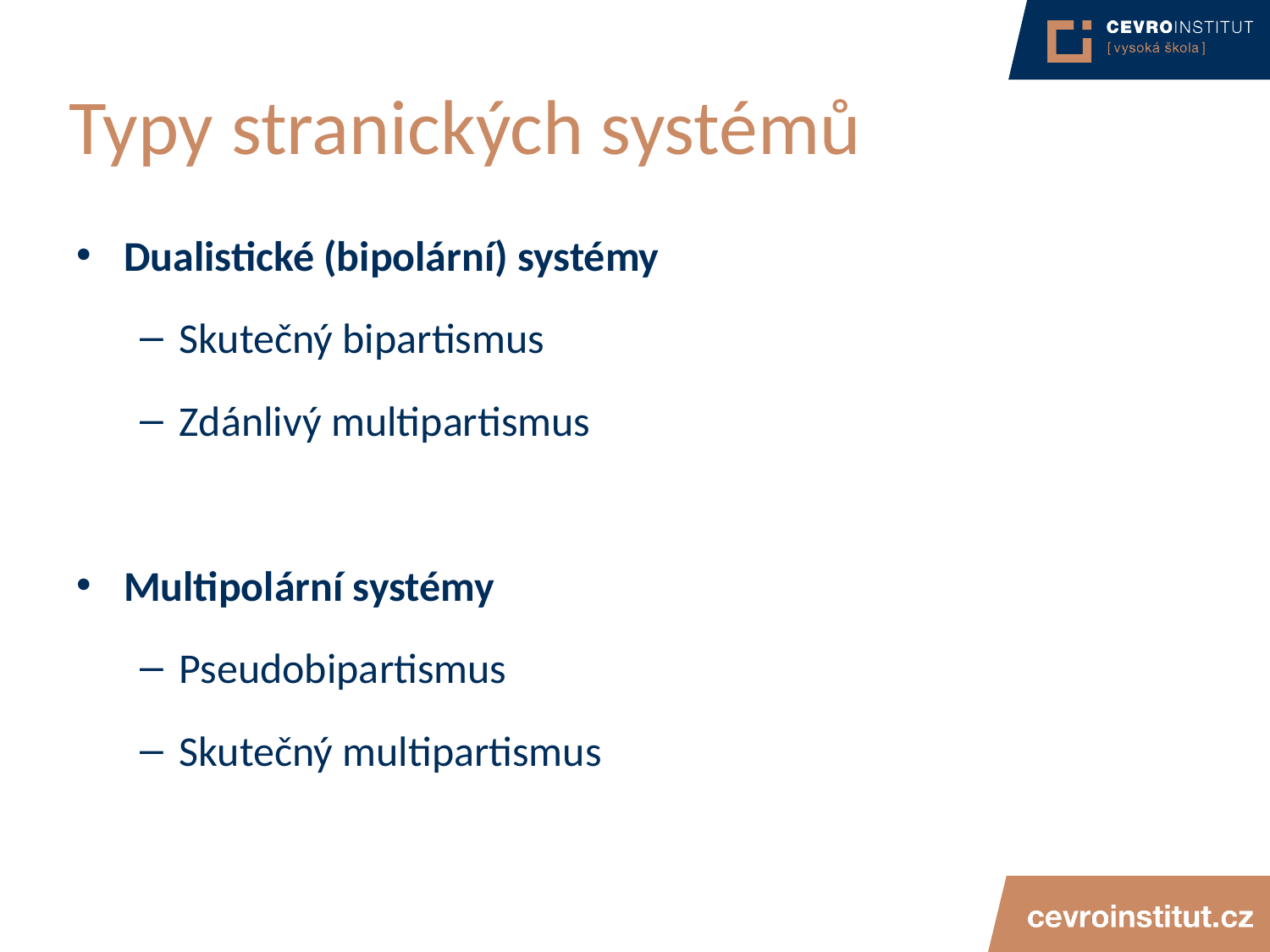

# Typy stranických systémů
Dualistické (bipolární) systémy
Skutečný bipartismus
Zdánlivý multipartismus

Multipolární systémy
Pseudobipartismus
Skutečný multipartismus